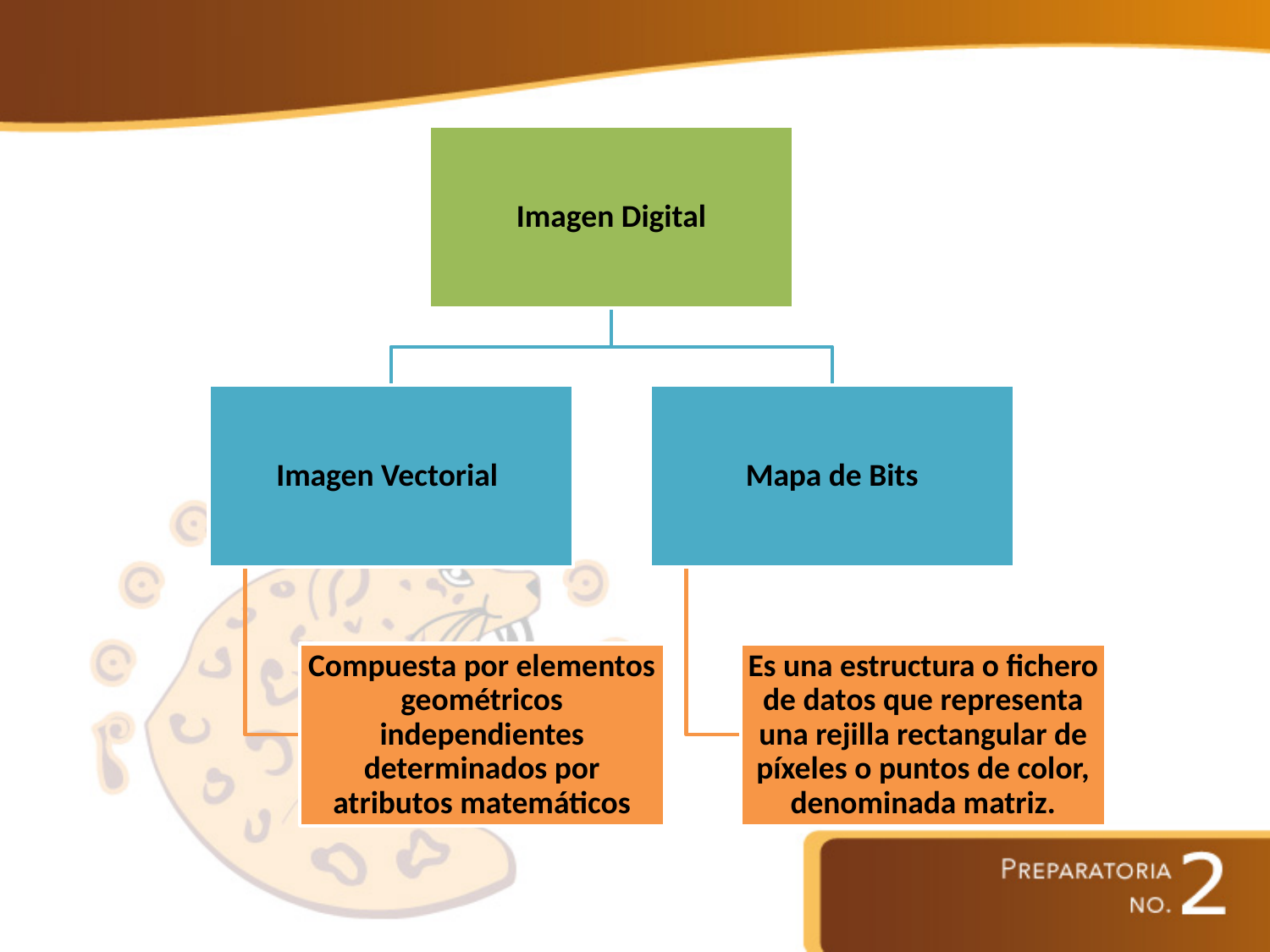

Imagen Digital
Imagen Vectorial
Compuesta por elementos geométricos independientes determinados por atributos matemáticos
Mapa de Bits
Es una estructura o fichero de datos que representa una rejilla rectangular de píxeles o puntos de color, denominada matriz.